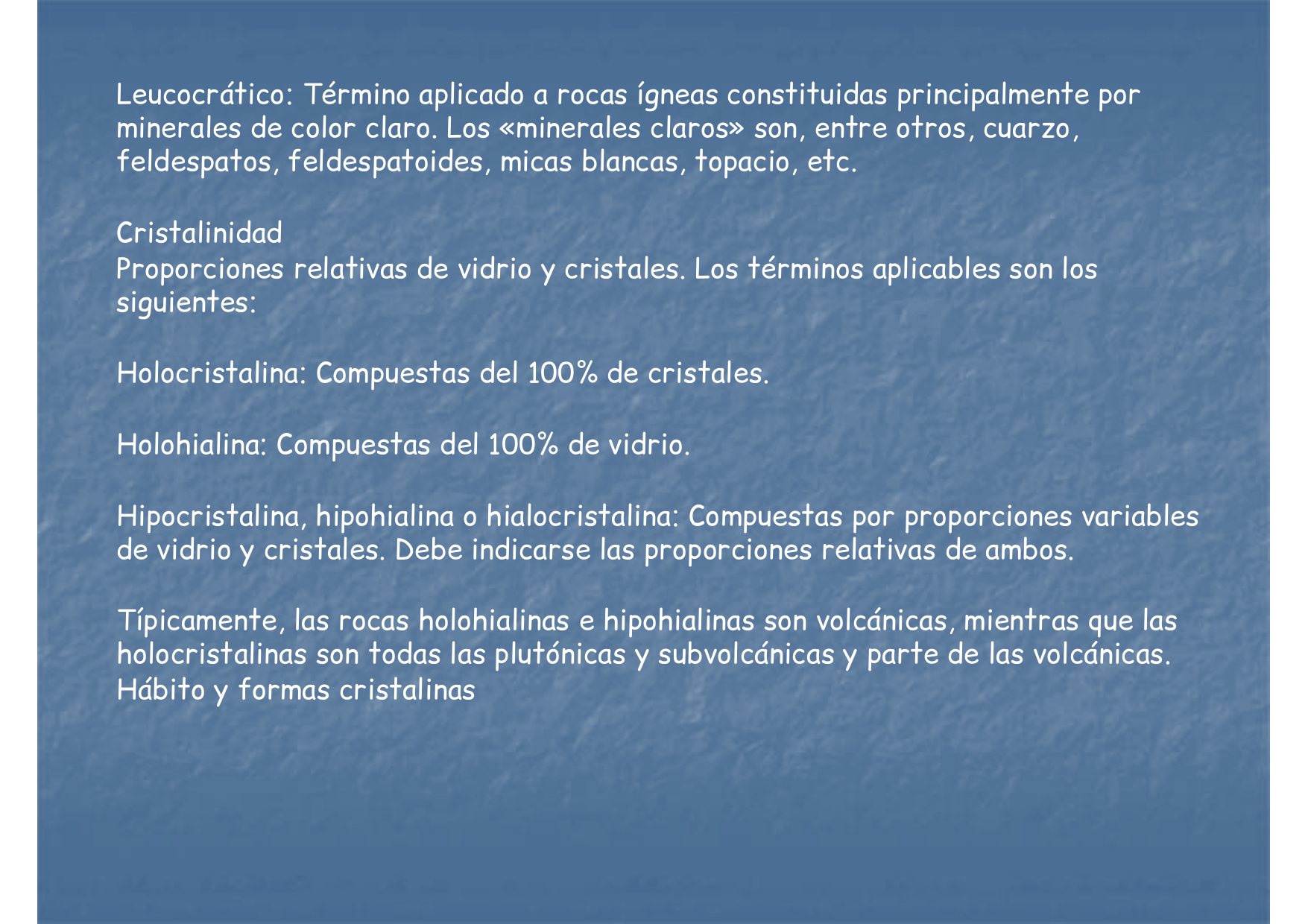

Leucocrático: Término aplicado a rocas ígneas constituidas principalmente por minerales de color claro. Los «minerales claros» son, entre otros, cuarzo, feldespatos, feldespatoides, micas blancas, topacio, etc.

Cristalinidad
Proporciones relativas de vidrio y cristales. Los términos aplicables son los siguientes:

Holocristalina: Compuestas del 100% de cristales.

Holohialina: Compuestas del 100% de vidrio.

Hipocristalina, hipohialina o hialocristalina: Compuestas por proporciones variables de vidrio y cristales. Debe indicarse las proporciones relativas de ambos.

Típicamente, las rocas holohialinas e hipohialinas son volcánicas, mientras que las holocristalinas son todas las plutónicas y subvolcánicas y parte de las volcánicas.
Hábito y formas cristalinas